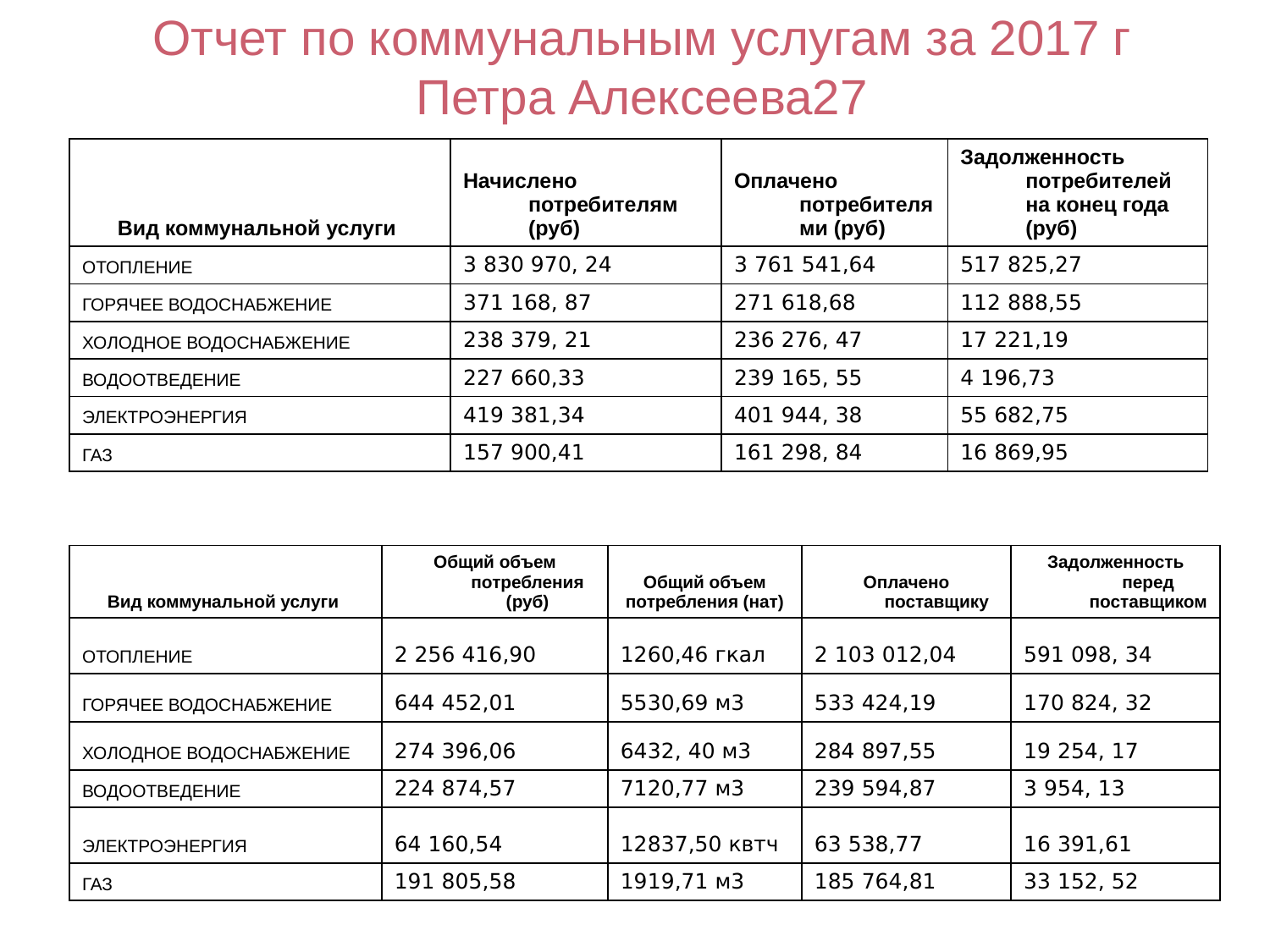

Отчет по коммунальным услугам за 2017 г
Петра Алексеева27
| Вид коммунальной услуги | Начислено потребителям (руб) | Оплачено потребителями (руб) | Задолженность потребителей на конец года (руб) |
| --- | --- | --- | --- |
| ОТОПЛЕНИЕ | 3 830 970, 24 | 3 761 541,64 | 517 825,27 |
| ГОРЯЧЕЕ ВОДОСНАБЖЕНИЕ | 371 168, 87 | 271 618,68 | 112 888,55 |
| ХОЛОДНОЕ ВОДОСНАБЖЕНИЕ | 238 379, 21 | 236 276, 47 | 17 221,19 |
| ВОДООТВЕДЕНИЕ | 227 660,33 | 239 165, 55 | 4 196,73 |
| ЭЛЕКТРОЭНЕРГИЯ | 419 381,34 | 401 944, 38 | 55 682,75 |
| ГАЗ | 157 900,41 | 161 298, 84 | 16 869,95 |
| Вид коммунальной услуги | Общий объем потребления (руб) | Общий объем потребления (нат) | Оплачено поставщику | Задолженность перед поставщиком |
| --- | --- | --- | --- | --- |
| ОТОПЛЕНИЕ | 2 256 416,90 | 1260,46 гкал | 2 103 012,04 | 591 098, 34 |
| ГОРЯЧЕЕ ВОДОСНАБЖЕНИЕ | 644 452,01 | 5530,69 м3 | 533 424,19 | 170 824, 32 |
| ХОЛОДНОЕ ВОДОСНАБЖЕНИЕ | 274 396,06 | 6432, 40 м3 | 284 897,55 | 19 254, 17 |
| ВОДООТВЕДЕНИЕ | 224 874,57 | 7120,77 м3 | 239 594,87 | 3 954, 13 |
| ЭЛЕКТРОЭНЕРГИЯ | 64 160,54 | 12837,50 квтч | 63 538,77 | 16 391,61 |
| ГАЗ | 191 805,58 | 1919,71 м3 | 185 764,81 | 33 152, 52 |